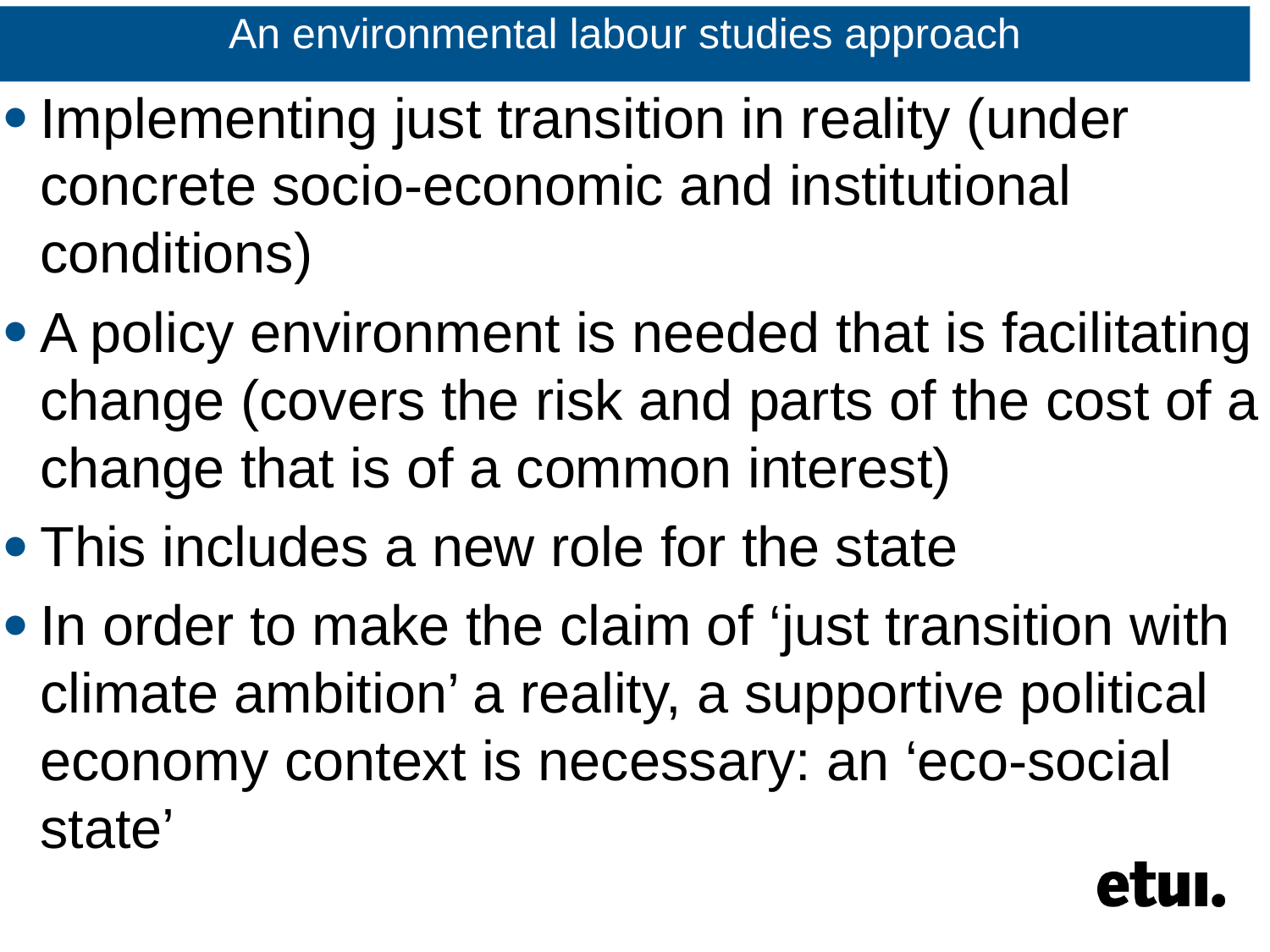

# An environmental labour studies approach
Implementing just transition in reality (under concrete socio-economic and institutional conditions)
A policy environment is needed that is facilitating change (covers the risk and parts of the cost of a change that is of a common interest)
This includes a new role for the state
In order to make the claim of ‘just transition with climate ambition’ a reality, a supportive political economy context is necessary: an ‘eco-social state’